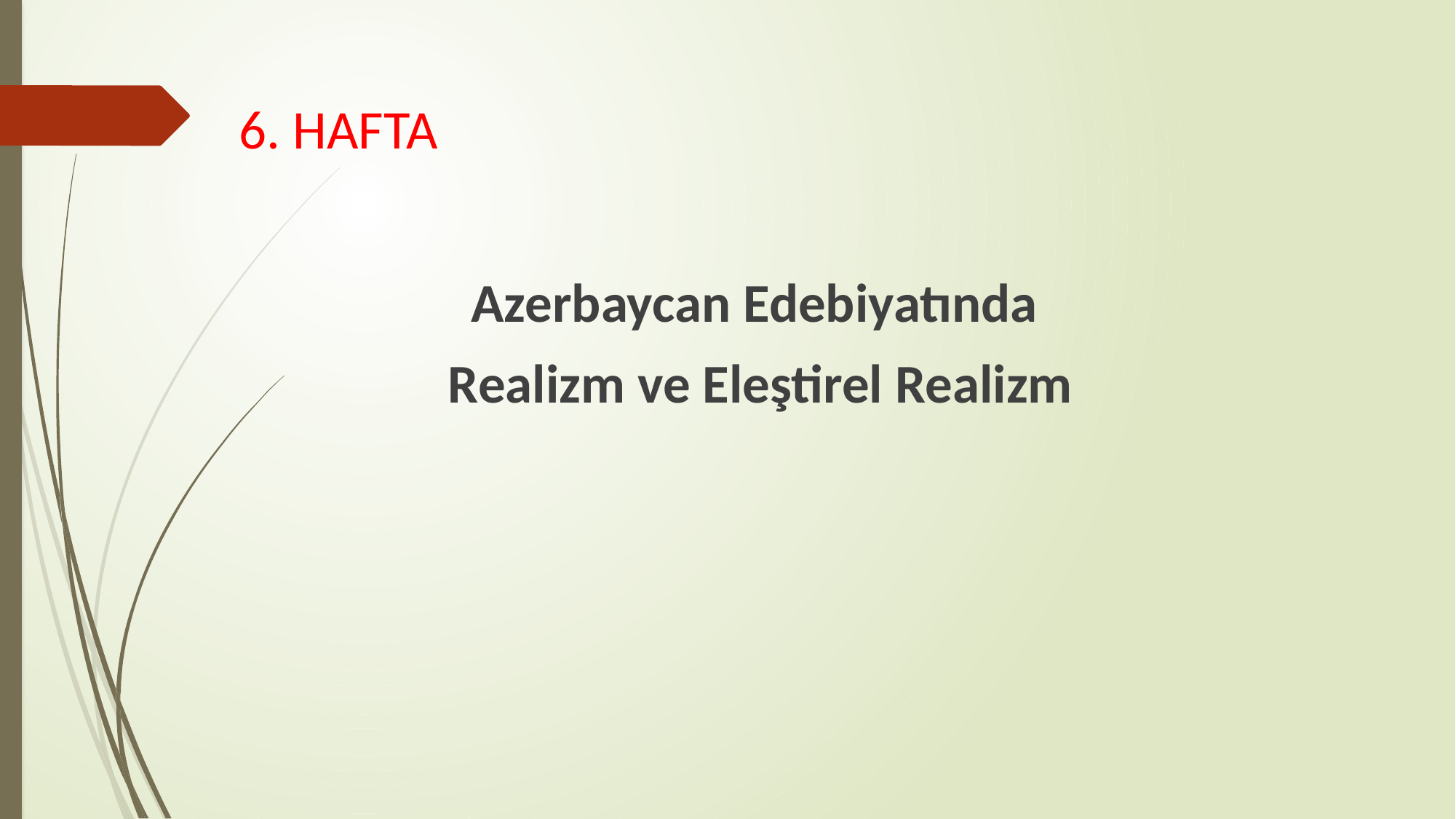

# 6. HAFTA
Azerbaycan Edebiyatında
Realizm ve Eleştirel Realizm